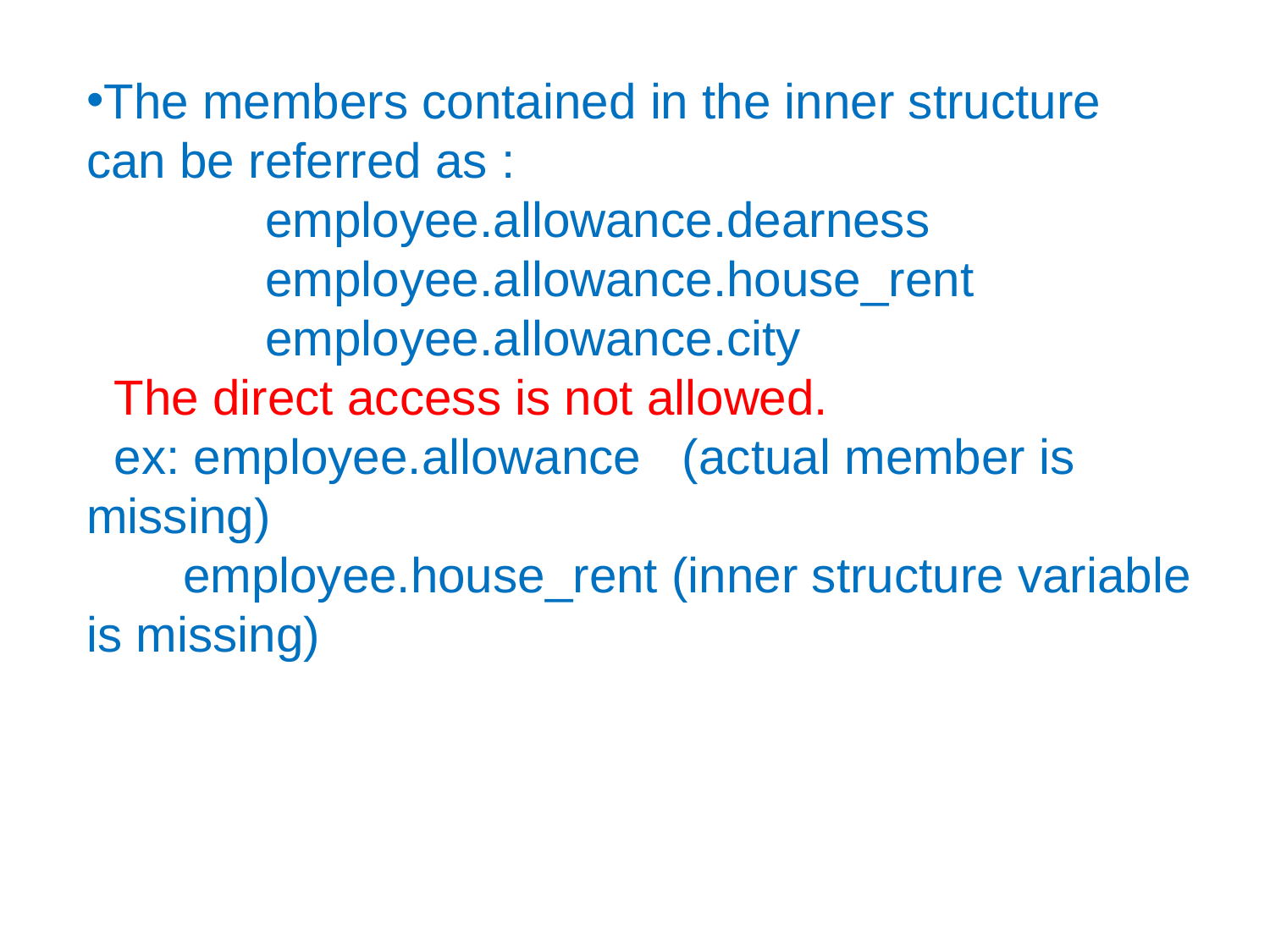

The members contained in the inner structure can be referred as :
             employee.allowance.dearness
             employee.allowance.house_rent
             employee.allowance.city
  The direct access is not allowed.
  ex: employee.allowance   (actual member is missing)
       employee.house_rent (inner structure variable is missing)